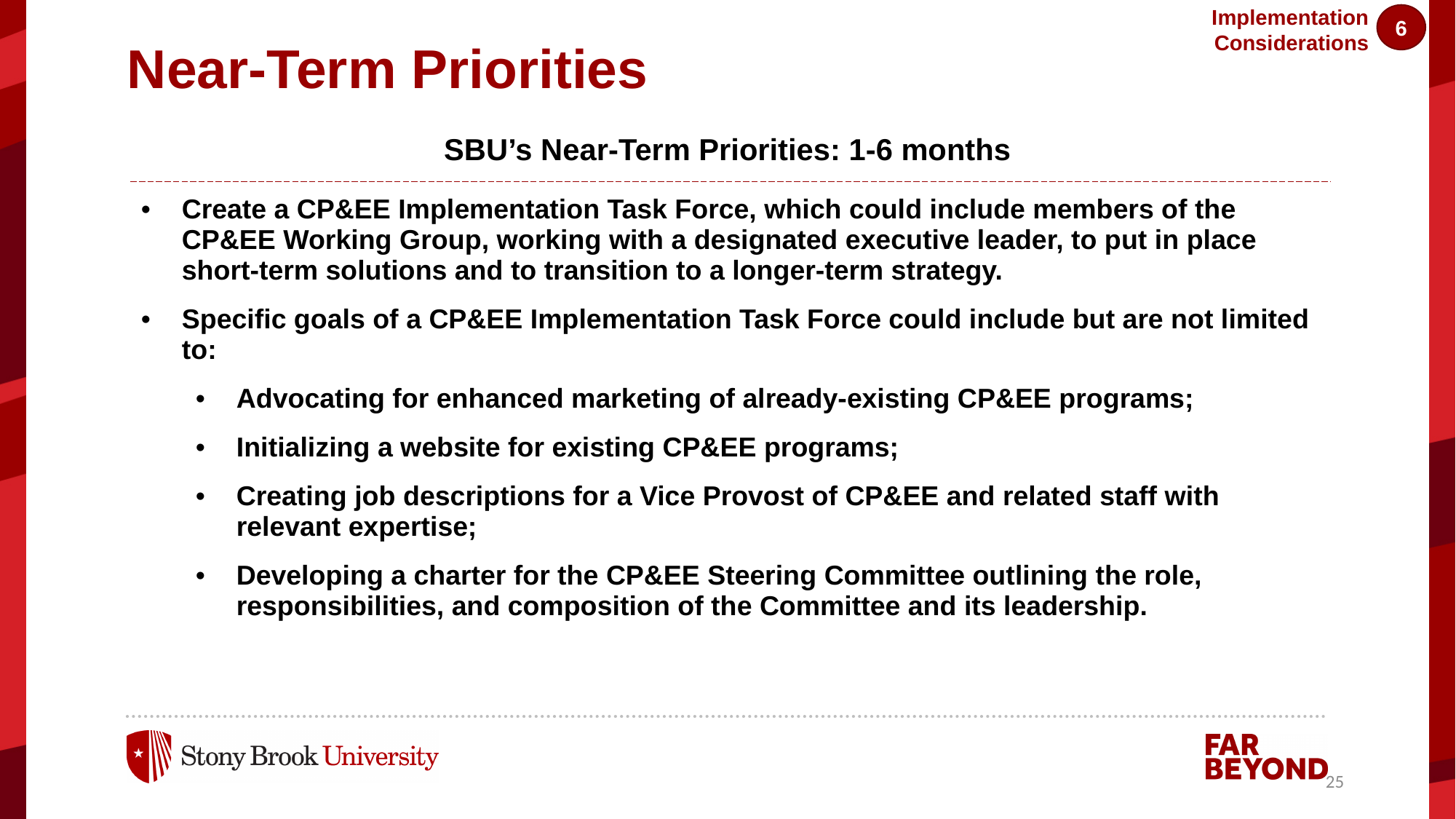

Implementation Considerations
6
# Near-Term Priorities
| SBU’s Near-Term Priorities: 1-6 months |
| --- |
| Create a CP&EE Implementation Task Force, which could include members of the CP&EE Working Group, working with a designated executive leader, to put in place short-term solutions and to transition to a longer-term strategy. Specific goals of a CP&EE Implementation Task Force could include but are not limited to: Advocating for enhanced marketing of already-existing CP&EE programs; Initializing a website for existing CP&EE programs; Creating job descriptions for a Vice Provost of CP&EE and related staff with relevant expertise; Developing a charter for the CP&EE Steering Committee outlining the role, responsibilities, and composition of the Committee and its leadership. |
|  |
25